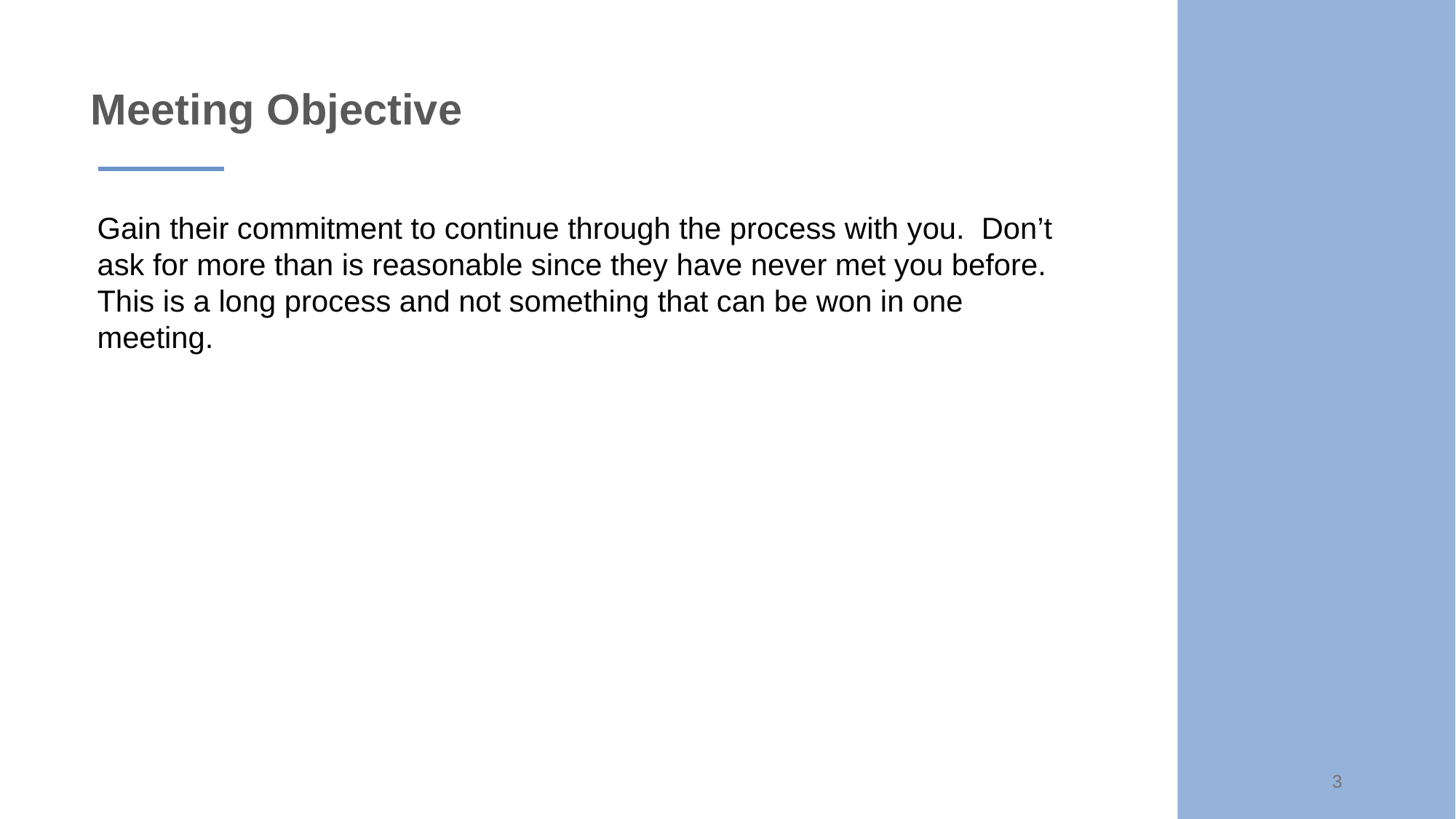

# Meeting Objective
Gain their commitment to continue through the process with you.  Don’t ask for more than is reasonable since they have never met you before. This is a long process and not something that can be won in one meeting.
3